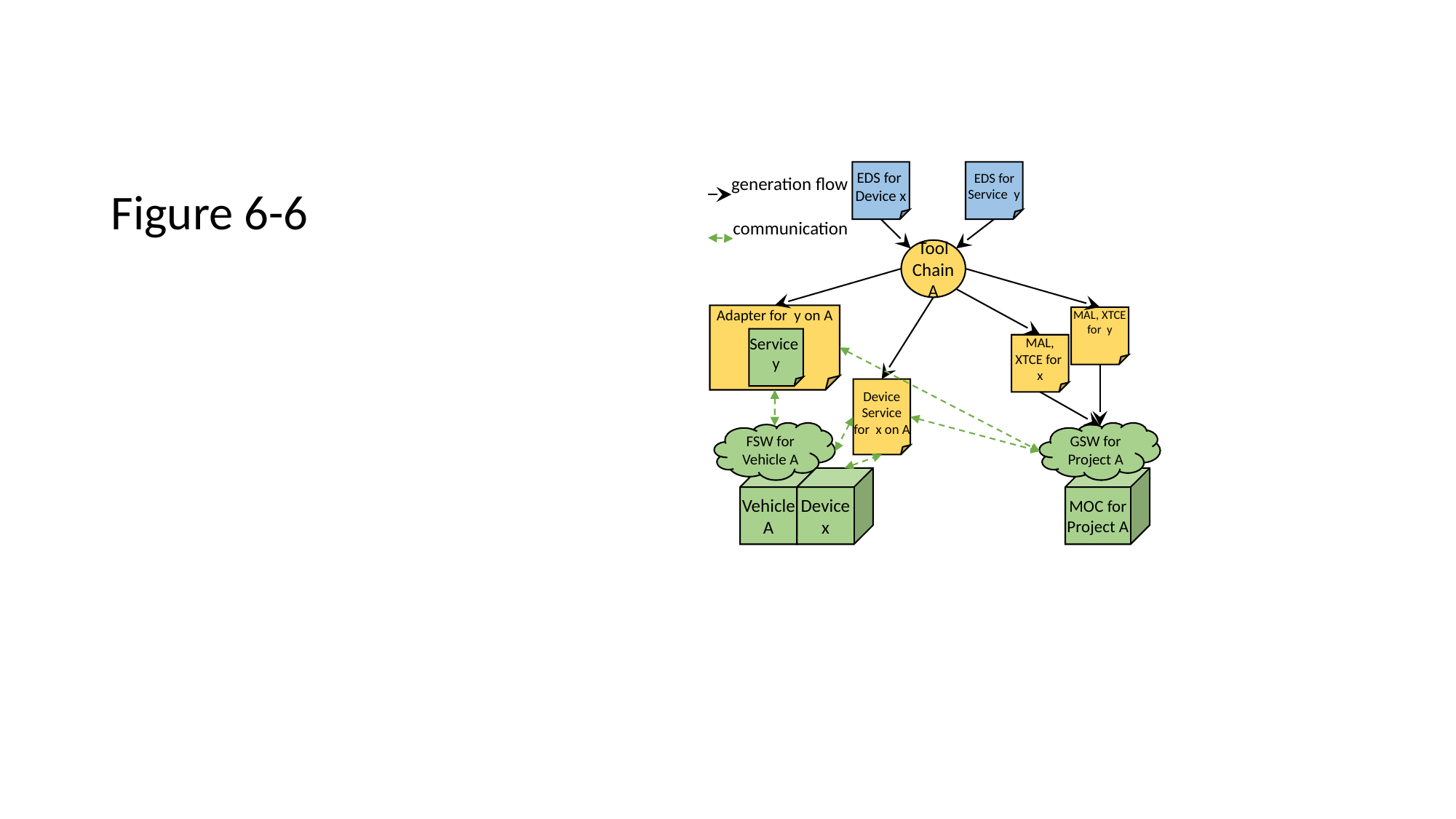

# Figure 6-6

EDS for  Device x
EDS for Service  y
generation flow
communication
Tool Chain A
Adapter for  y on A
Service  y
MAL, XTCE for  y
MAL, XTCE for  x
Device Service for  x on A
FSW for Vehicle A
Vehicle A
GSW for Project A
MOC for Project A
Device x